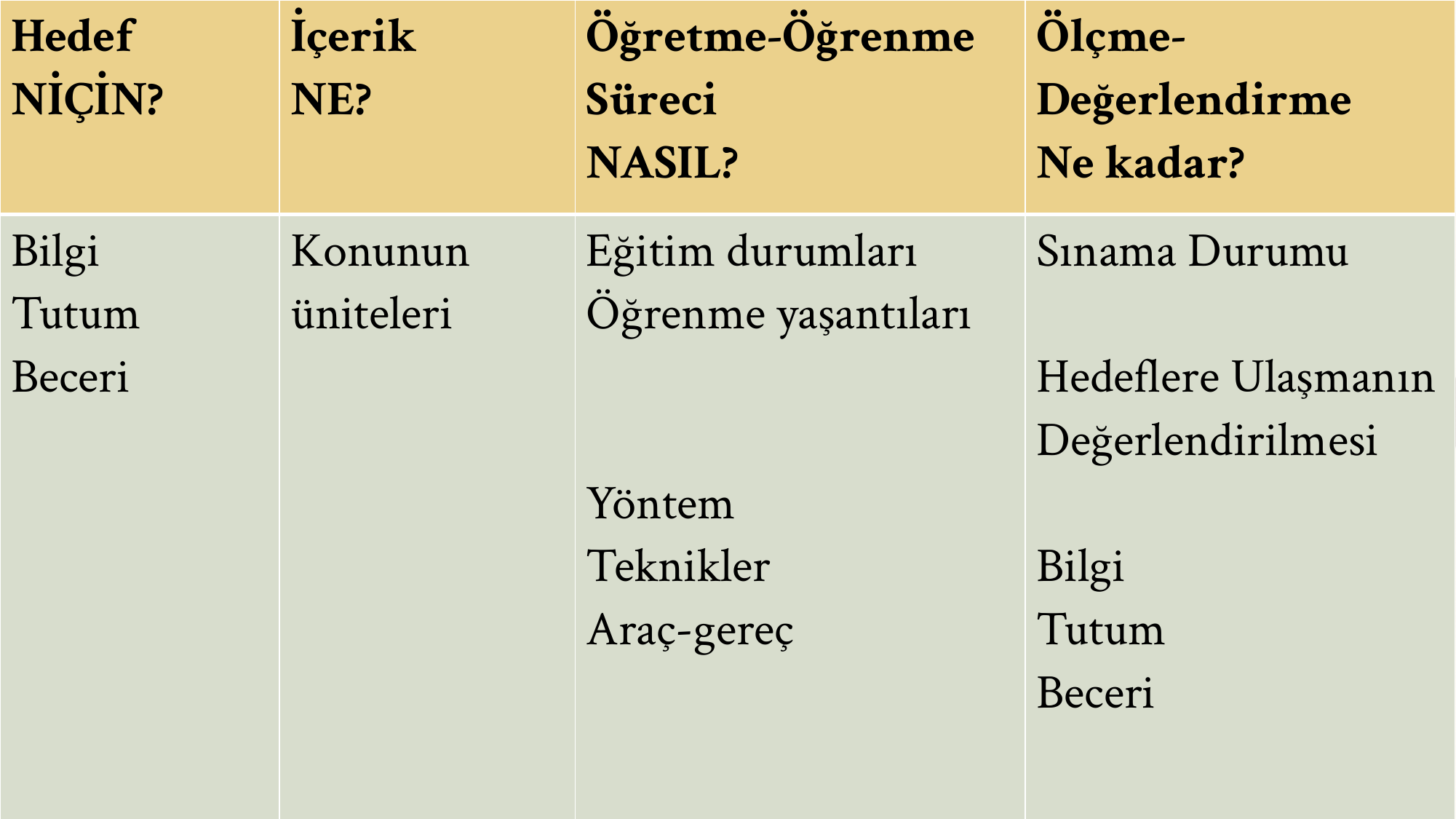

| Hedef NİÇİN? | İçerik NE? | Öğretme-Öğrenme Süreci NASIL? | Ölçme-Değerlendirme Ne kadar? |
| --- | --- | --- | --- |
| Bilgi Tutum Beceri | Konunun üniteleri | Eğitim durumları Öğrenme yaşantıları Yöntem Teknikler Araç-gereç | Sınama Durumu Hedeflere Ulaşmanın Değerlendirilmesi Bilgi Tutum Beceri |
#